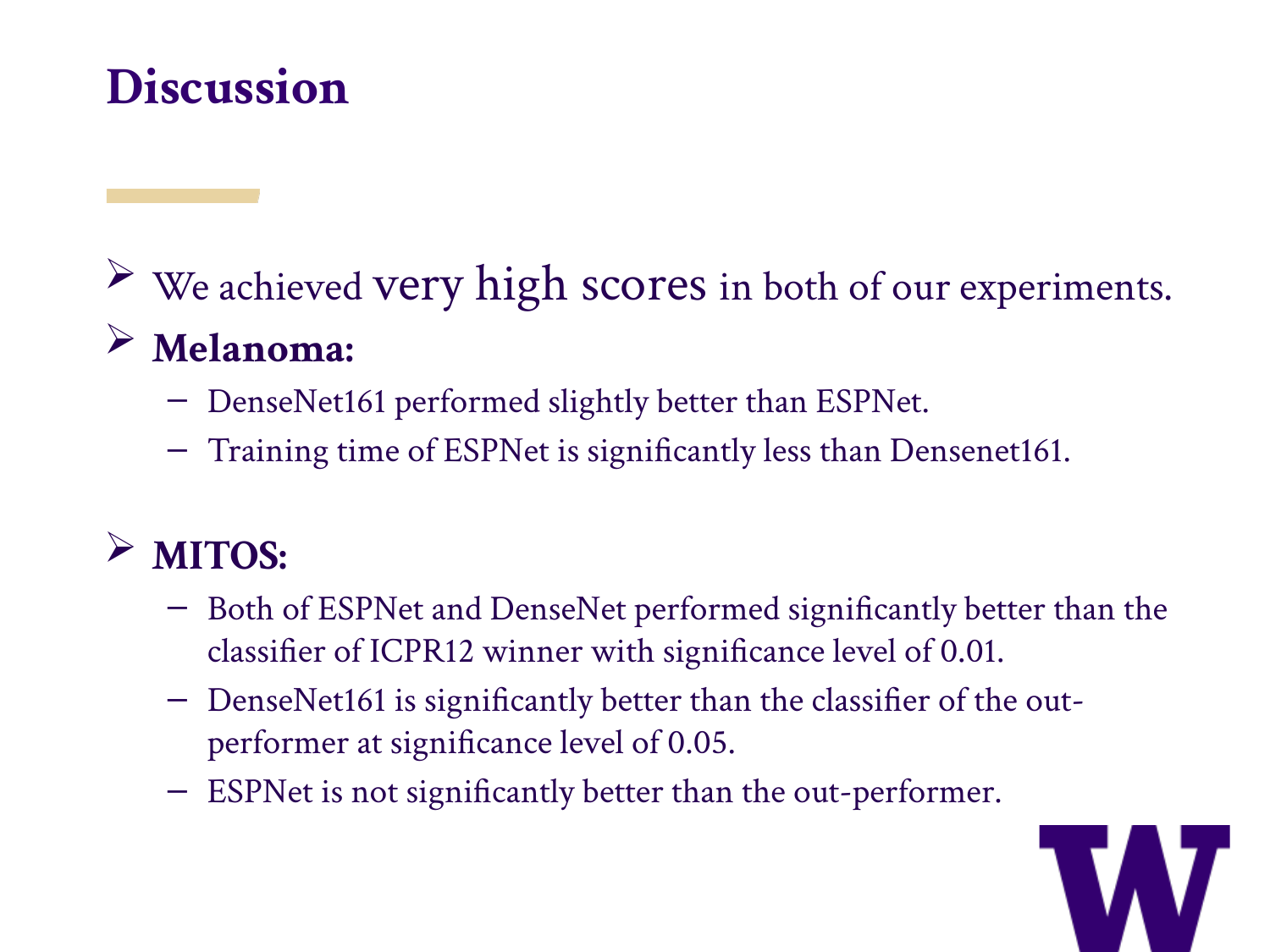

Discussion
We achieved very high scores in both of our experiments.
Melanoma:
DenseNet161 performed slightly better than ESPNet.
Training time of ESPNet is significantly less than Densenet161.

MITOS:
Both of ESPNet and DenseNet performed significantly better than the classifier of ICPR12 winner with significance level of 0.01.
DenseNet161 is significantly better than the classifier of the out-performer at significance level of 0.05.
ESPNet is not significantly better than the out-performer.